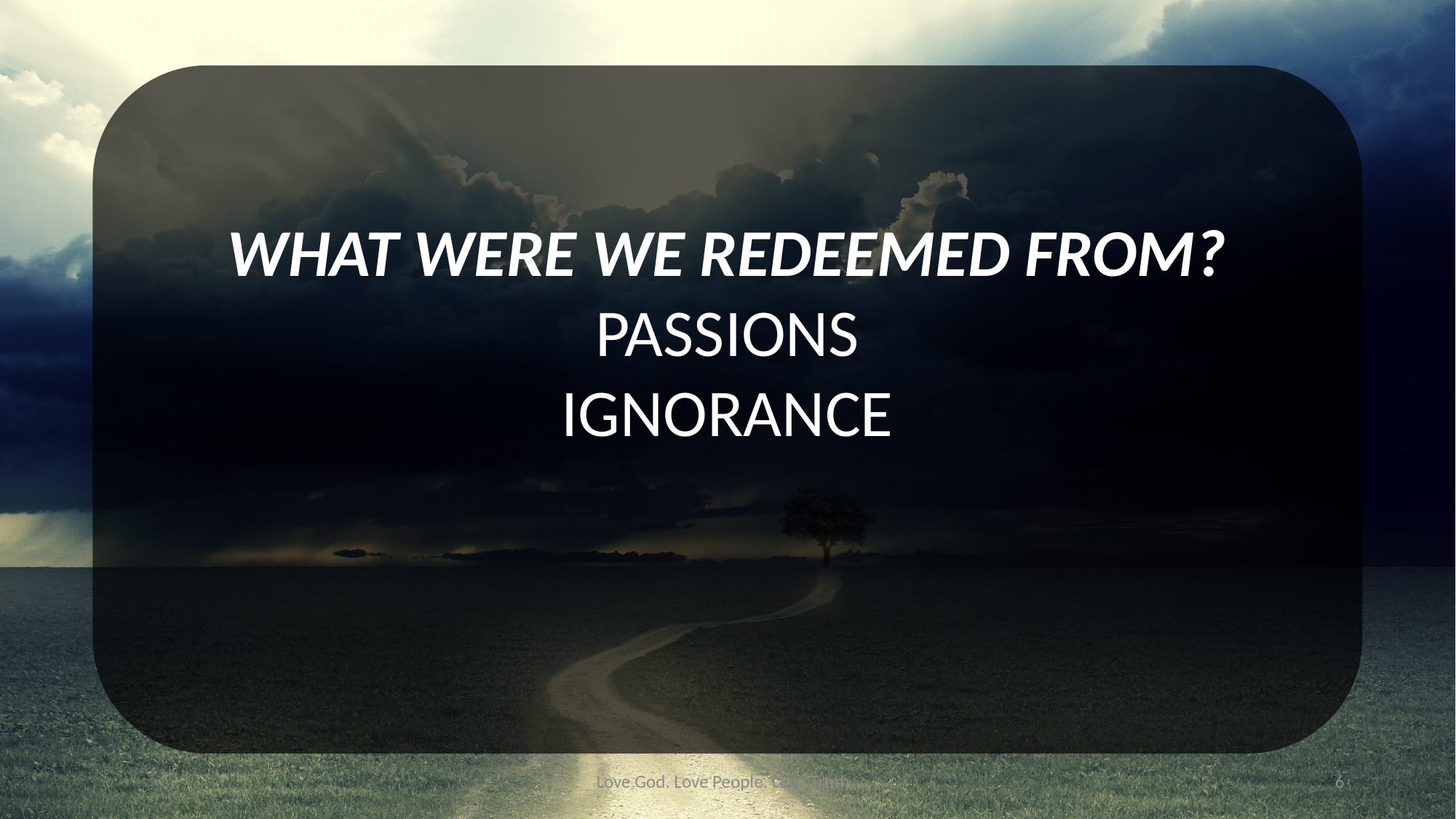

WHAT WERE WE REDEEMED FROM?
PASSIONS
IGNORANCE

Love God. Love People. Love Truth.
6